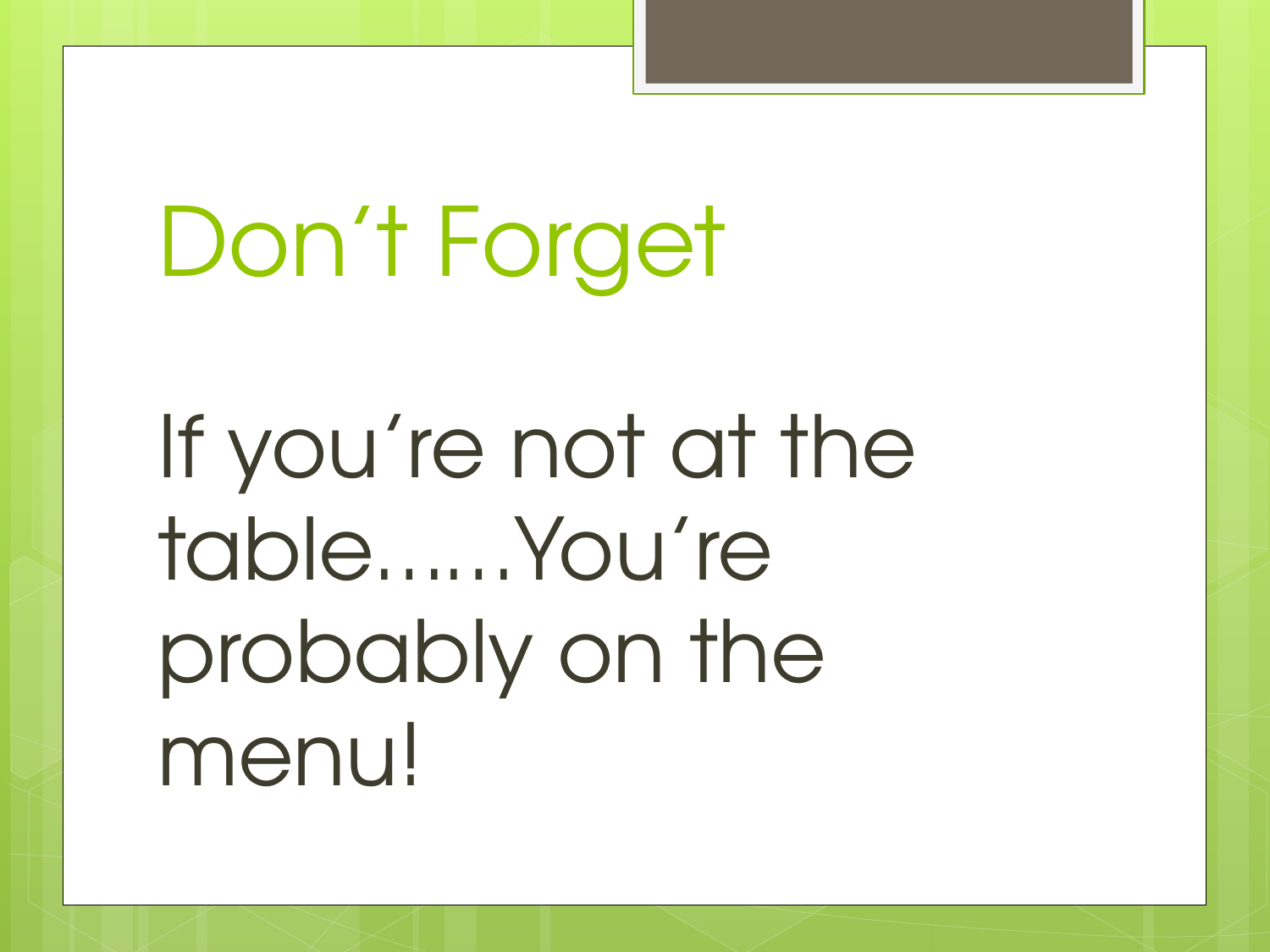

# Don’t Forget

If you’re not at the table……You’re probably on the menu!